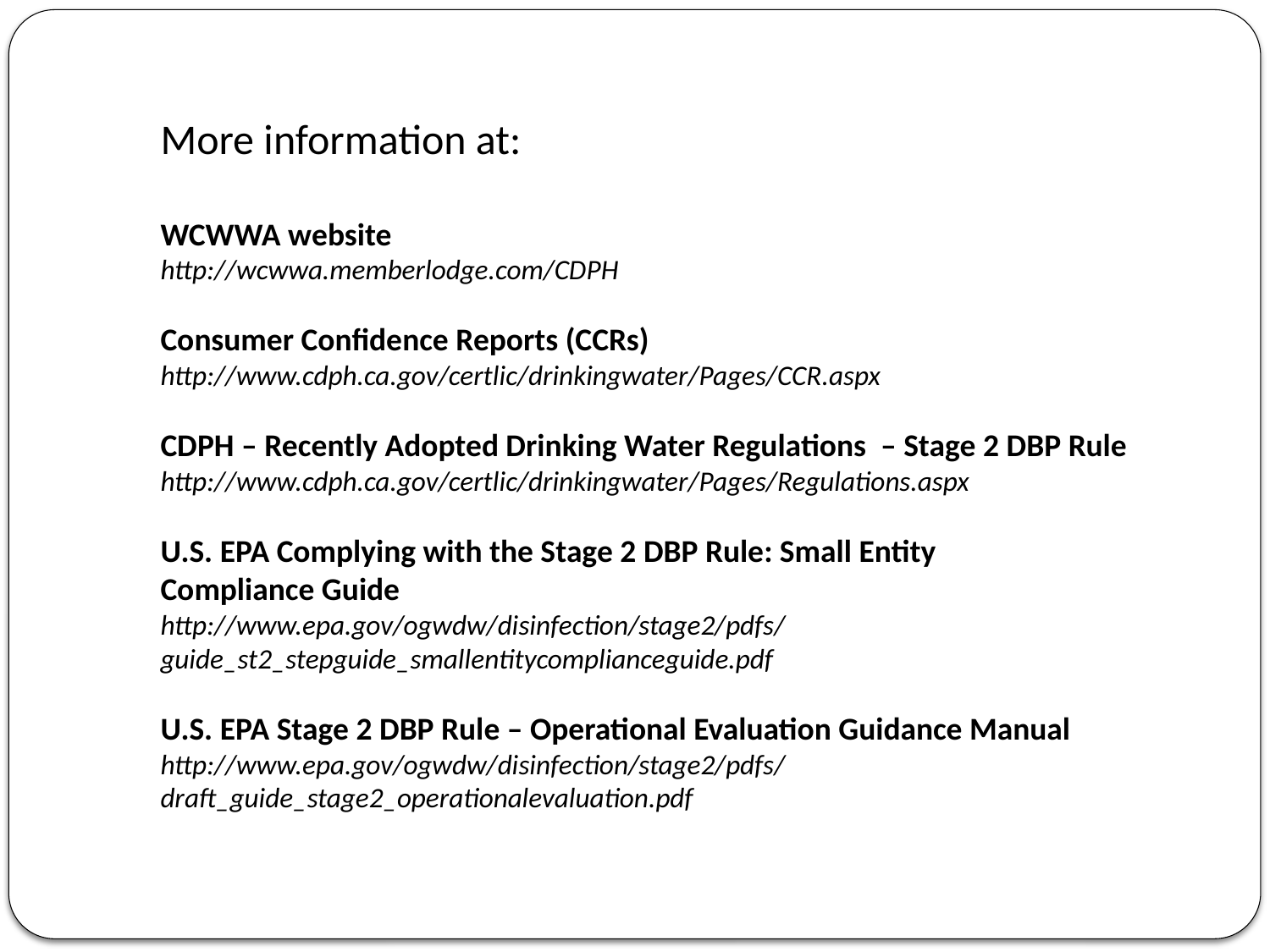

More information at:

WCWWA website
http://wcwwa.memberlodge.com/CDPH

Consumer Confidence Reports (CCRs)
http://www.cdph.ca.gov/certlic/drinkingwater/Pages/CCR.aspx

CDPH – Recently Adopted Drinking Water Regulations  – Stage 2 DBP Rule http://www.cdph.ca.gov/certlic/drinkingwater/Pages/Regulations.aspx

U.S. EPA Complying with the Stage 2 DBP Rule: Small Entity
Compliance Guide
http://www.epa.gov/ogwdw/disinfection/stage2/pdfs/guide_st2_stepguide_smallentitycomplianceguide.pdf

U.S. EPA Stage 2 DBP Rule – Operational Evaluation Guidance Manual
http://www.epa.gov/ogwdw/disinfection/stage2/pdfs/draft_guide_stage2_operationalevaluation.pdf